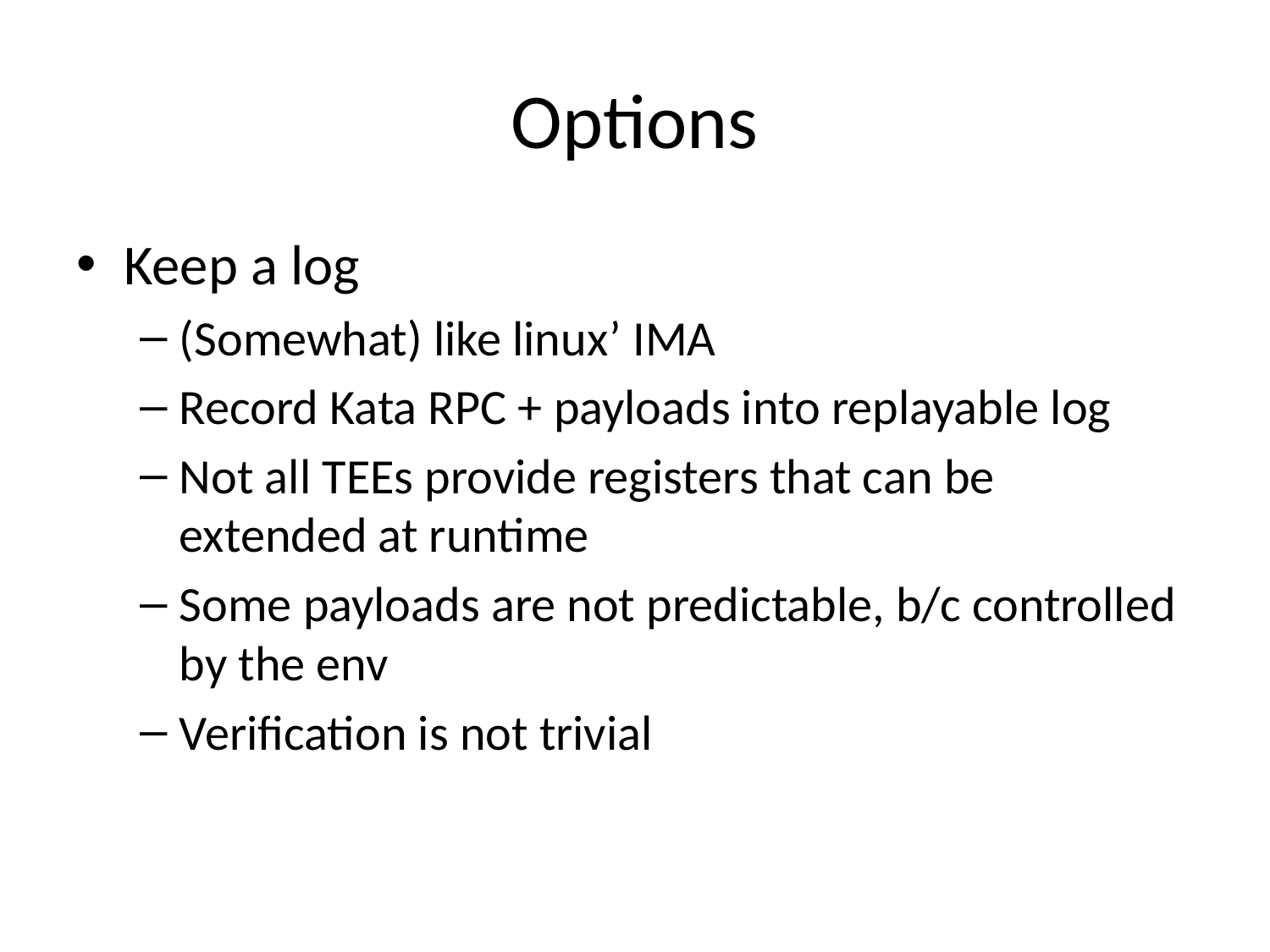

# Options
Keep a log
(Somewhat) like linux’ IMA
Record Kata RPC + payloads into replayable log
Not all TEEs provide registers that can be extended at runtime
Some payloads are not predictable, b/c controlled by the env
Verification is not trivial